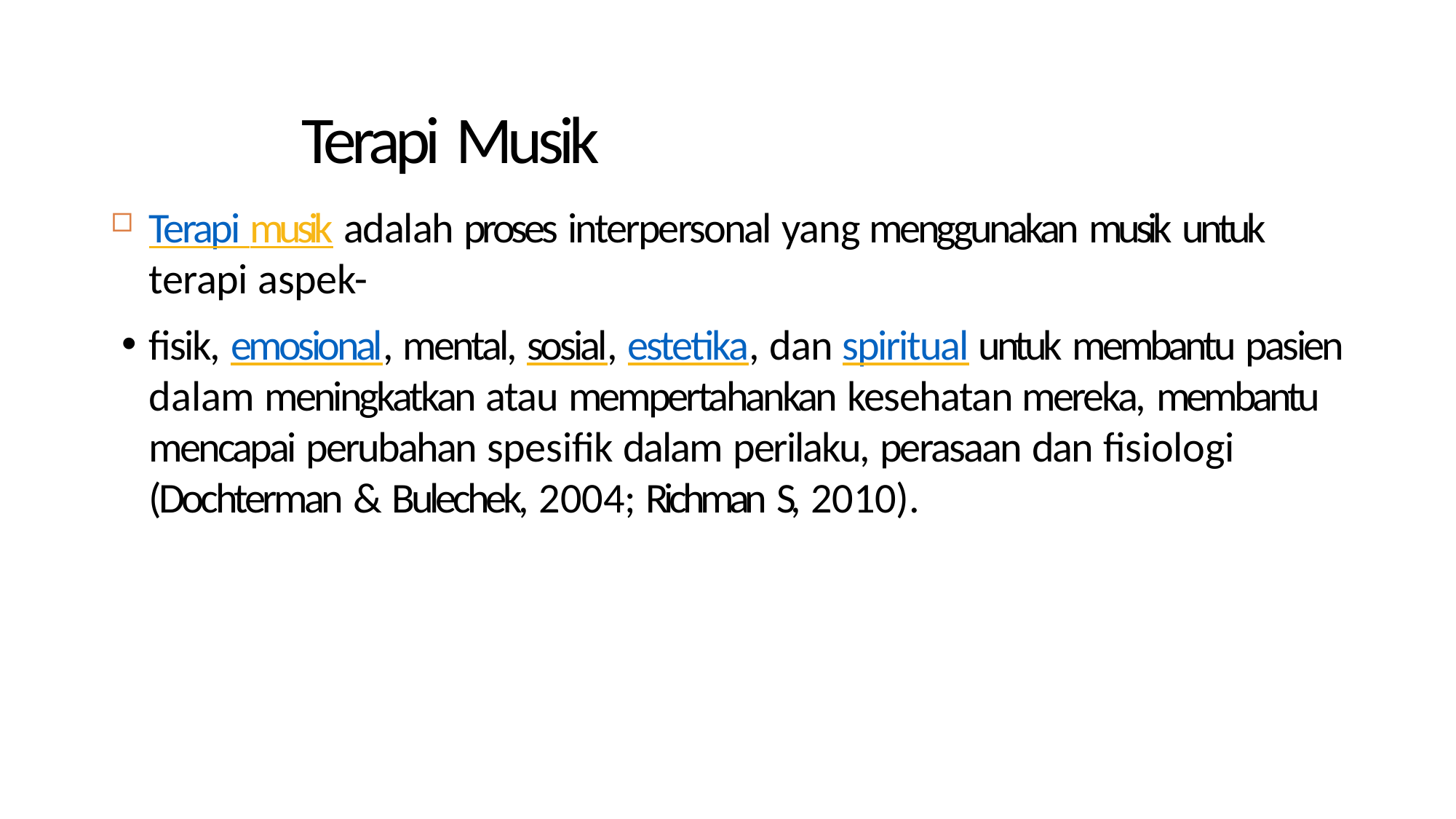

# Terapi Musik
Terapi musik adalah proses interpersonal yang menggunakan musik untuk terapi aspek-
fisik, emosional, mental, sosial, estetika, dan spiritual untuk membantu pasien dalam meningkatkan atau mempertahankan kesehatan mereka, membantu mencapai perubahan spesifik dalam perilaku, perasaan dan fisiologi (Dochterman & Bulechek, 2004; Richman S, 2010).